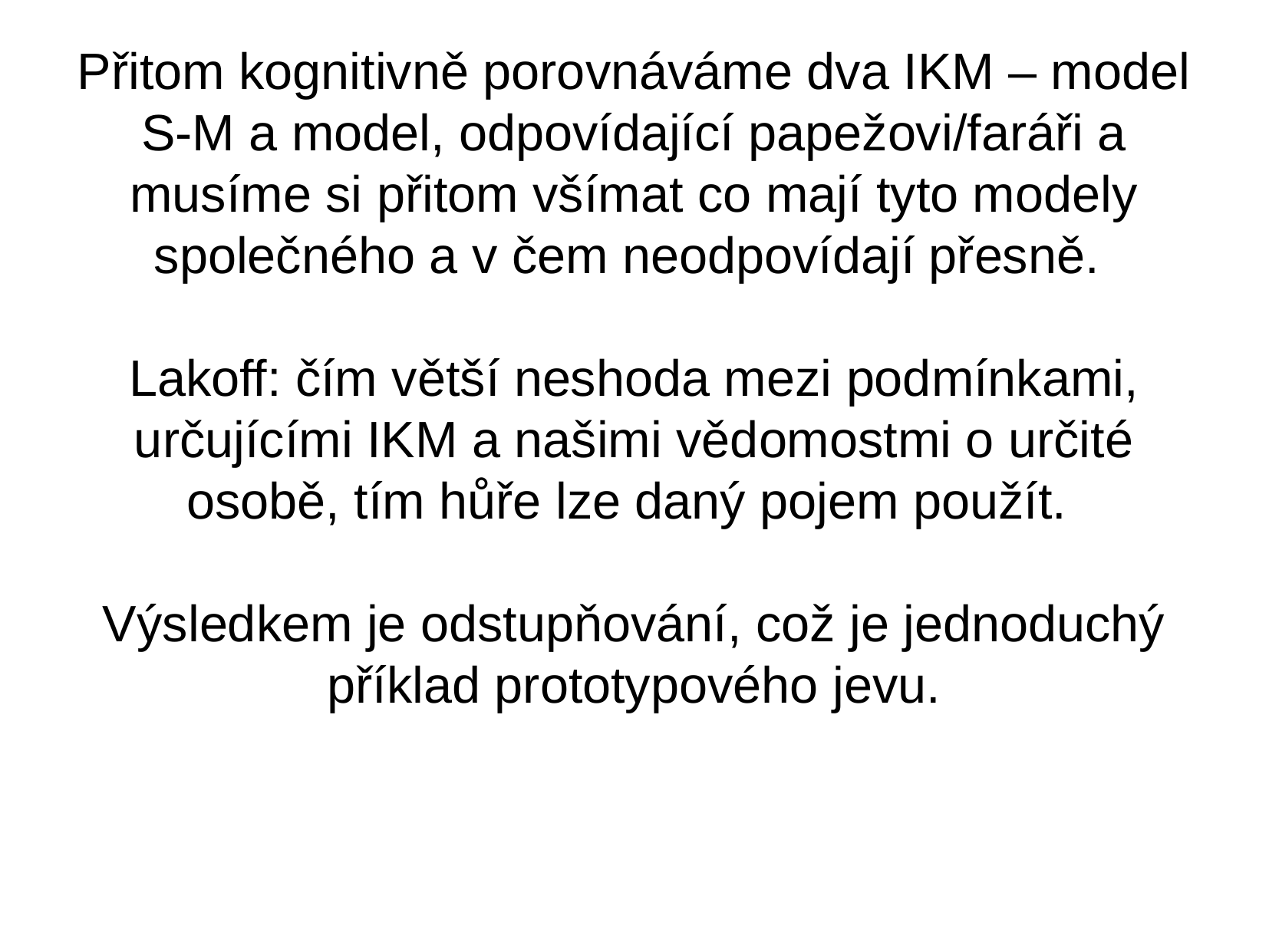

Přitom kognitivně porovnáváme dva IKM – model S-M a model, odpovídající papežovi/faráři a musíme si přitom všímat co mají tyto modely společného a v čem neodpovídají přesně.

Lakoff: čím větší neshoda mezi podmínkami, určujícími IKM a našimi vědomostmi o určité osobě, tím hůře lze daný pojem použít.

Výsledkem je odstupňování, což je jednoduchý příklad prototypového jevu.